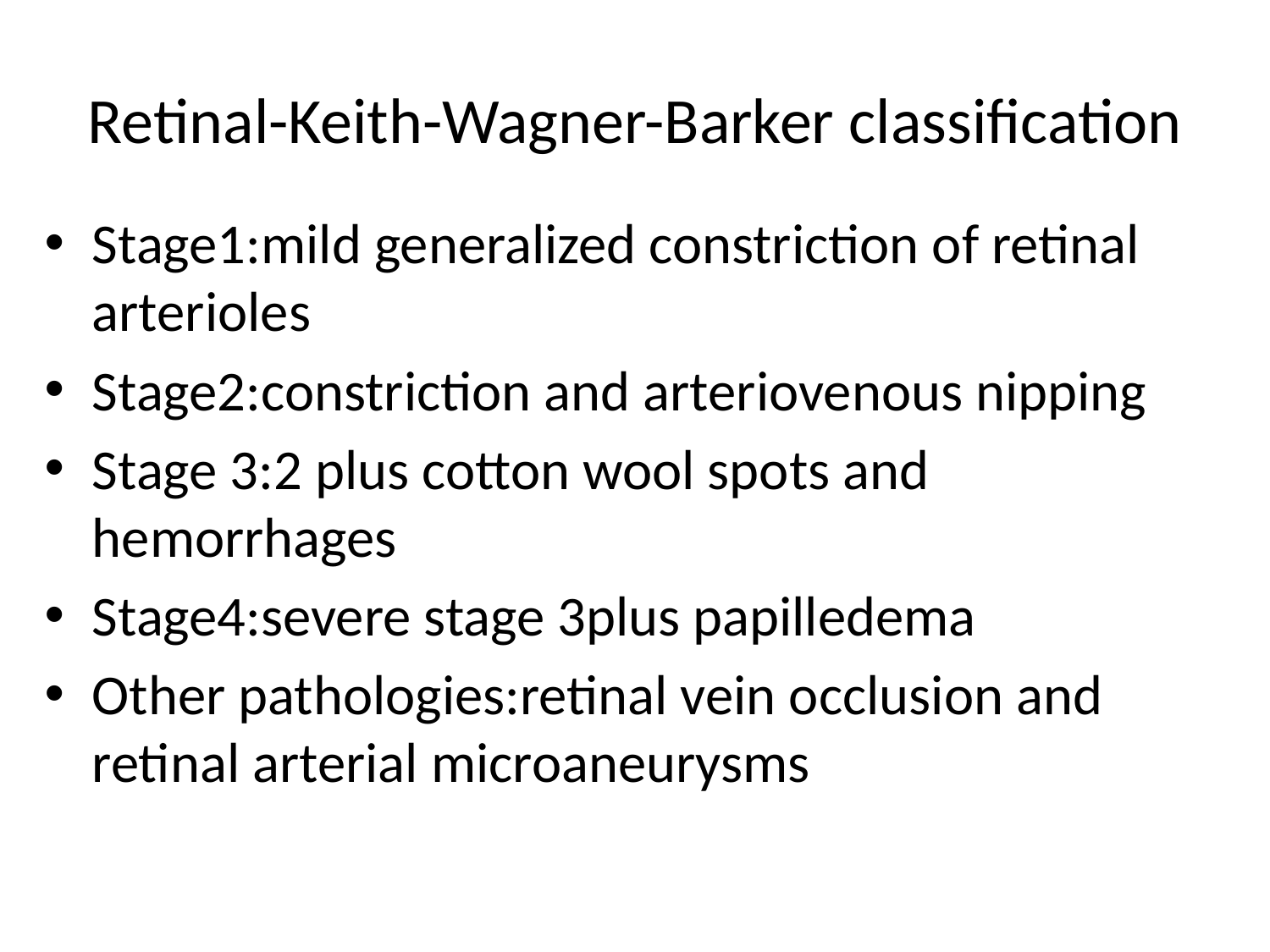

# Retinal-Keith-Wagner-Barker classification
Stage1:mild generalized constriction of retinal arterioles
Stage2:constriction and arteriovenous nipping
Stage 3:2 plus cotton wool spots and hemorrhages
Stage4:severe stage 3plus papilledema
Other pathologies:retinal vein occlusion and retinal arterial microaneurysms